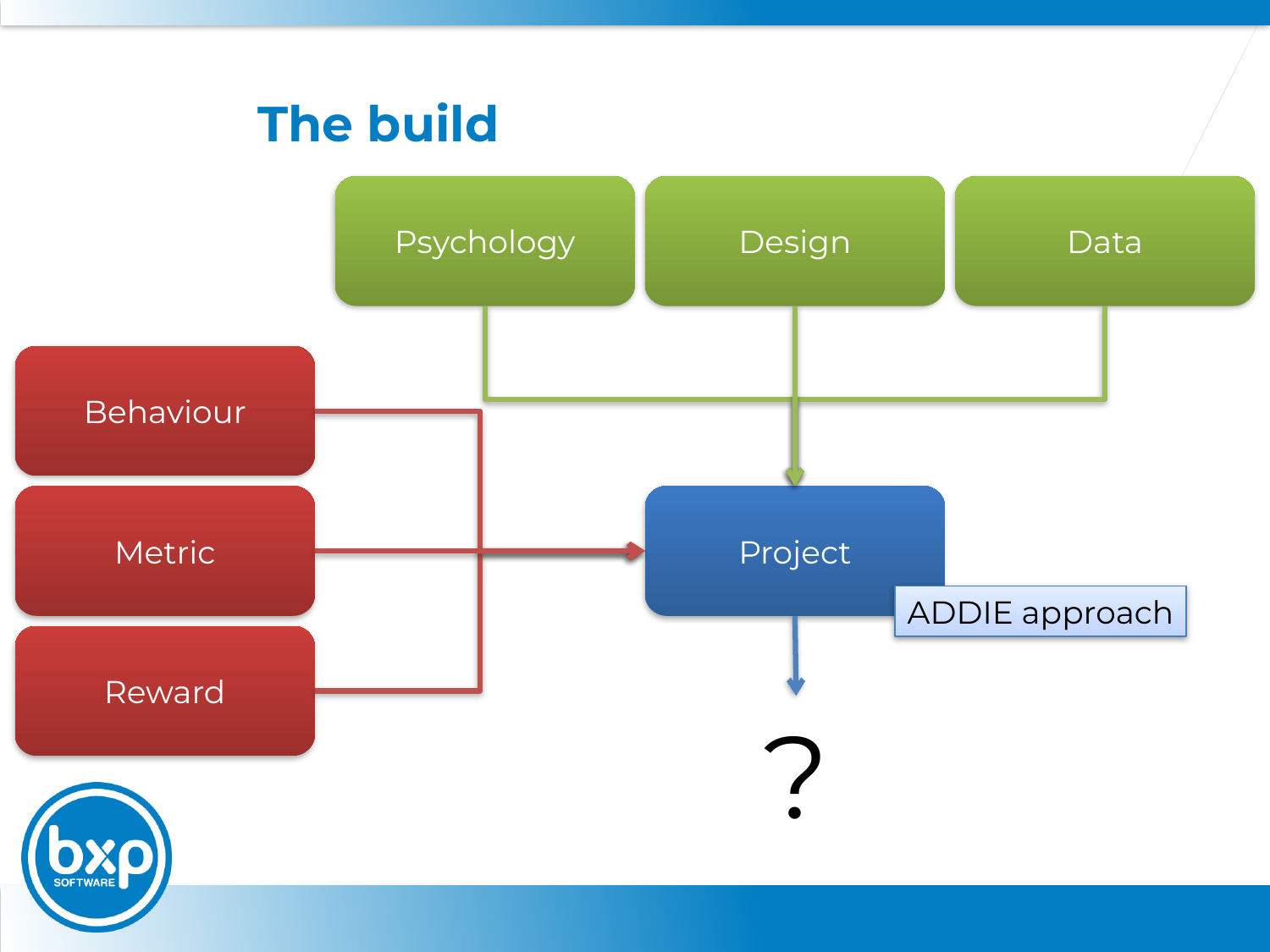

# The build
Psychology
Design
Data
Behaviour
Metric
Project
ADDIE approach
Reward
?